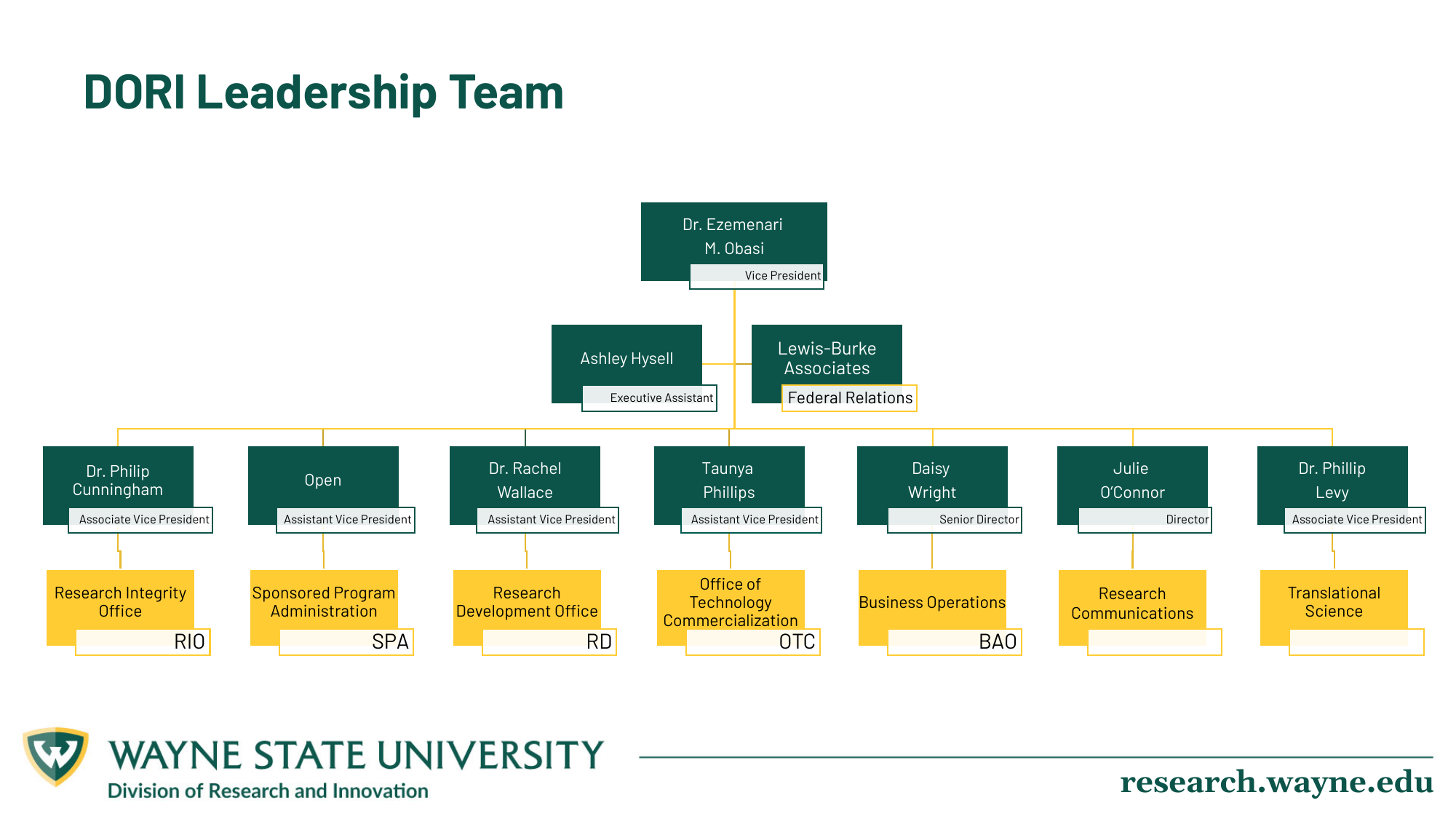

DORI Leadership Team
Dr. Ezemenari
M. Obasi
Vice President
Dr. Philip Cunningham
Associate Vice President
Research Integrity Office
RIO
Open
Assistant Vice President
Sponsored Program Administration
SPA
Dr. Rachel
Wallace
Assistant Vice President
Research Development Office
RD
Taunya
Phillips
Assistant Vice President
Office of Technology Commercialization
OTC
Daisy
Wright
Senior Director
Business Operations
BAO
Julie
O’Connor
Director
Research Communications

Dr. Phillip
Levy
Associate Vice President
Translational Science

Ashley Hysell
Executive Assistant
Lewis-Burke Associates
Federal Relations
research.wayne.edu